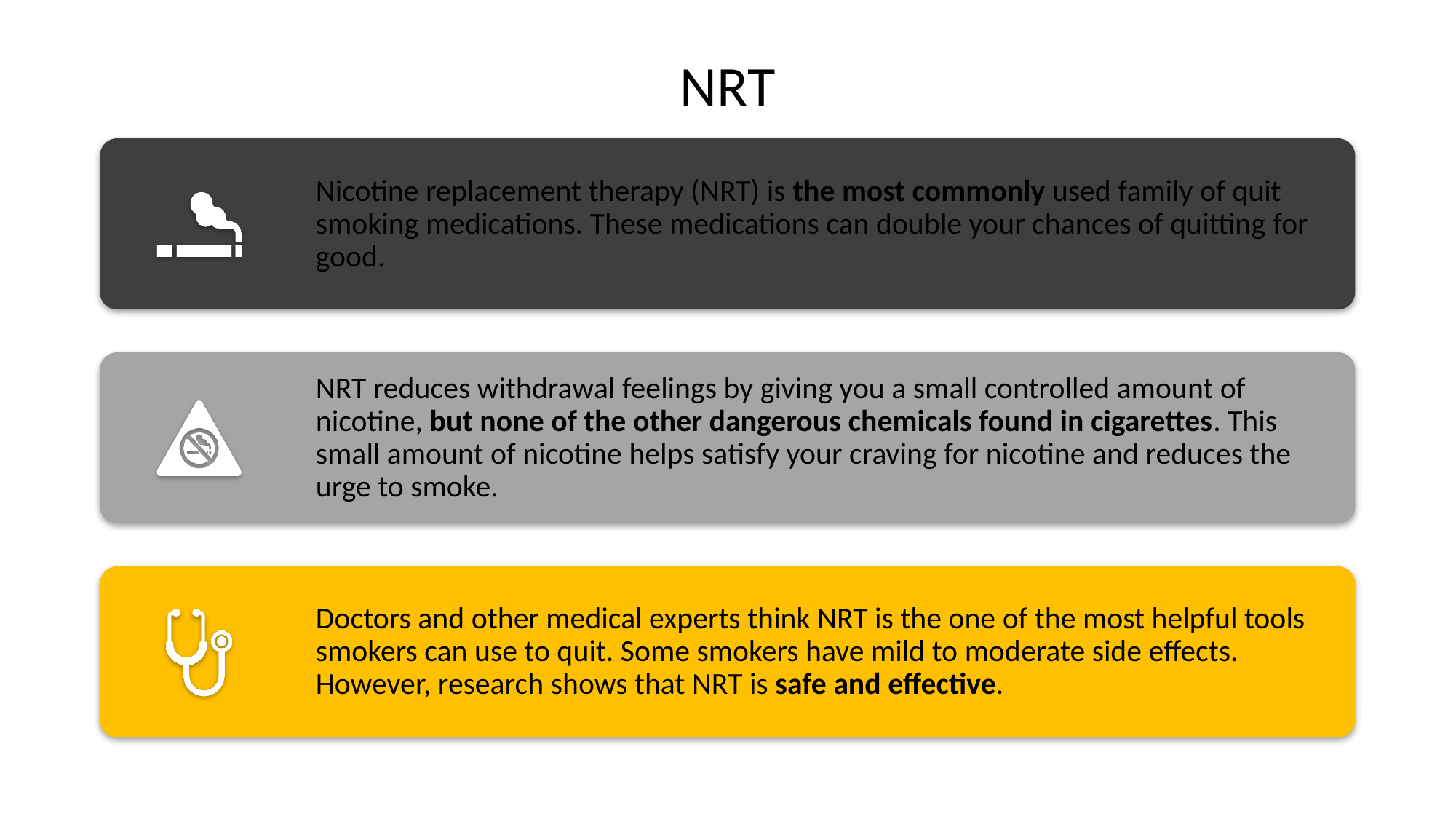

# NRT
Nicotine replacement therapy (NRT) is the most commonly used family of quit smoking medications. These medications can double your chances of quitting for good.
NRT reduces withdrawal feelings by giving you a small controlled amount of nicotine, but none of the other dangerous chemicals found in cigarettes. This small amount of nicotine helps satisfy your craving for nicotine and reduces the urge to smoke.
Doctors and other medical experts think NRT is the one of the most helpful tools smokers can use to quit. Some smokers have mild to moderate side effects. However, research shows that NRT is safe and effective.